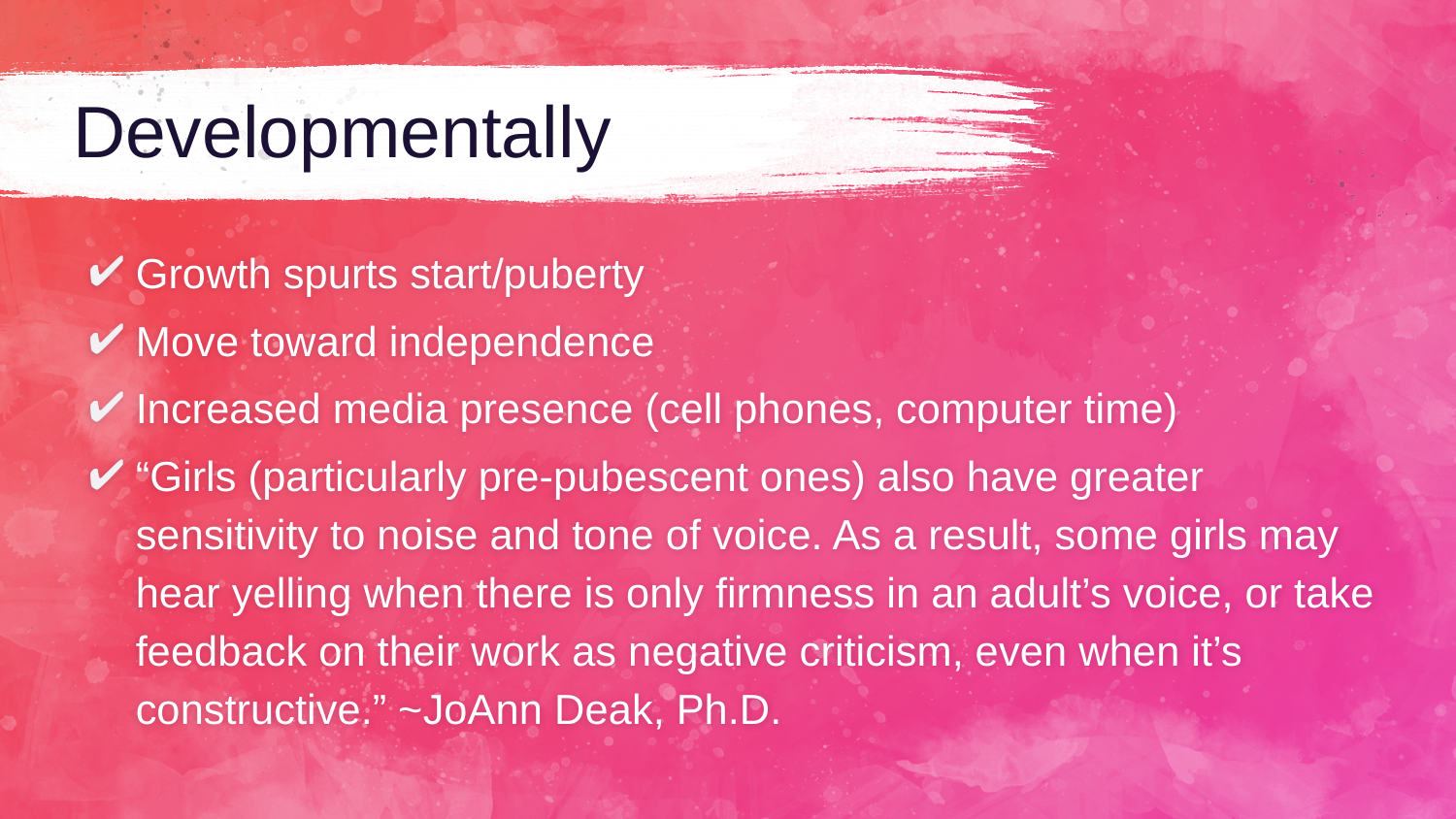

# Developmentally
Growth spurts start/puberty
Move toward independence
Increased media presence (cell phones, computer time)
“Girls (particularly pre-pubescent ones) also have greater sensitivity to noise and tone of voice. As a result, some girls may hear yelling when there is only firmness in an adult’s voice, or take feedback on their work as negative criticism, even when it’s constructive.” ~JoAnn Deak, Ph.D.